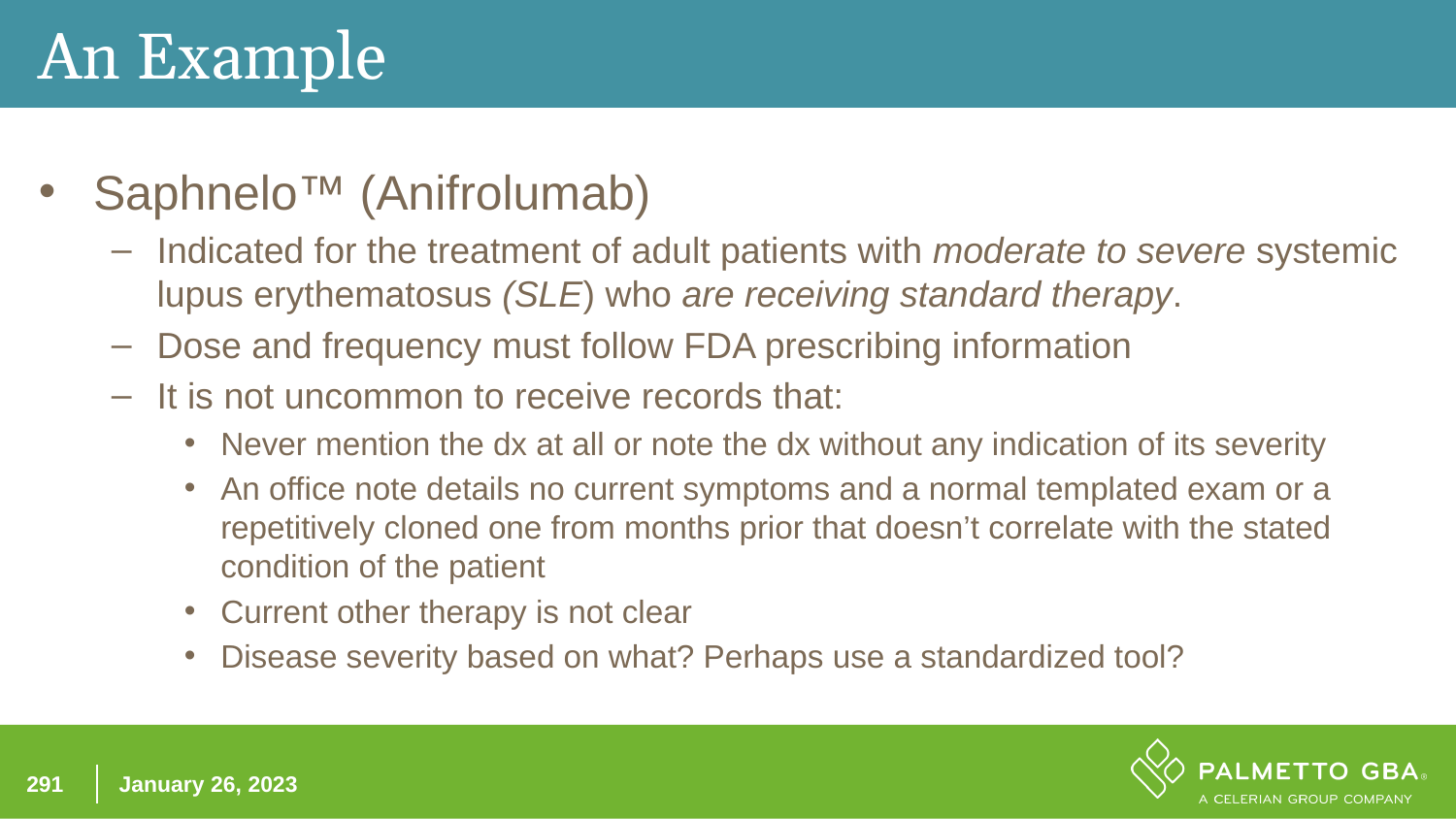

An Example
Saphnelo™ (Anifrolumab)
Indicated for the treatment of adult patients with moderate to severe systemic lupus erythematosus (SLE) who are receiving standard therapy.
Dose and frequency must follow FDA prescribing information
It is not uncommon to receive records that:
Never mention the dx at all or note the dx without any indication of its severity
An office note details no current symptoms and a normal templated exam or a repetitively cloned one from months prior that doesn’t correlate with the stated condition of the patient
Current other therapy is not clear
Disease severity based on what? Perhaps use a standardized tool?